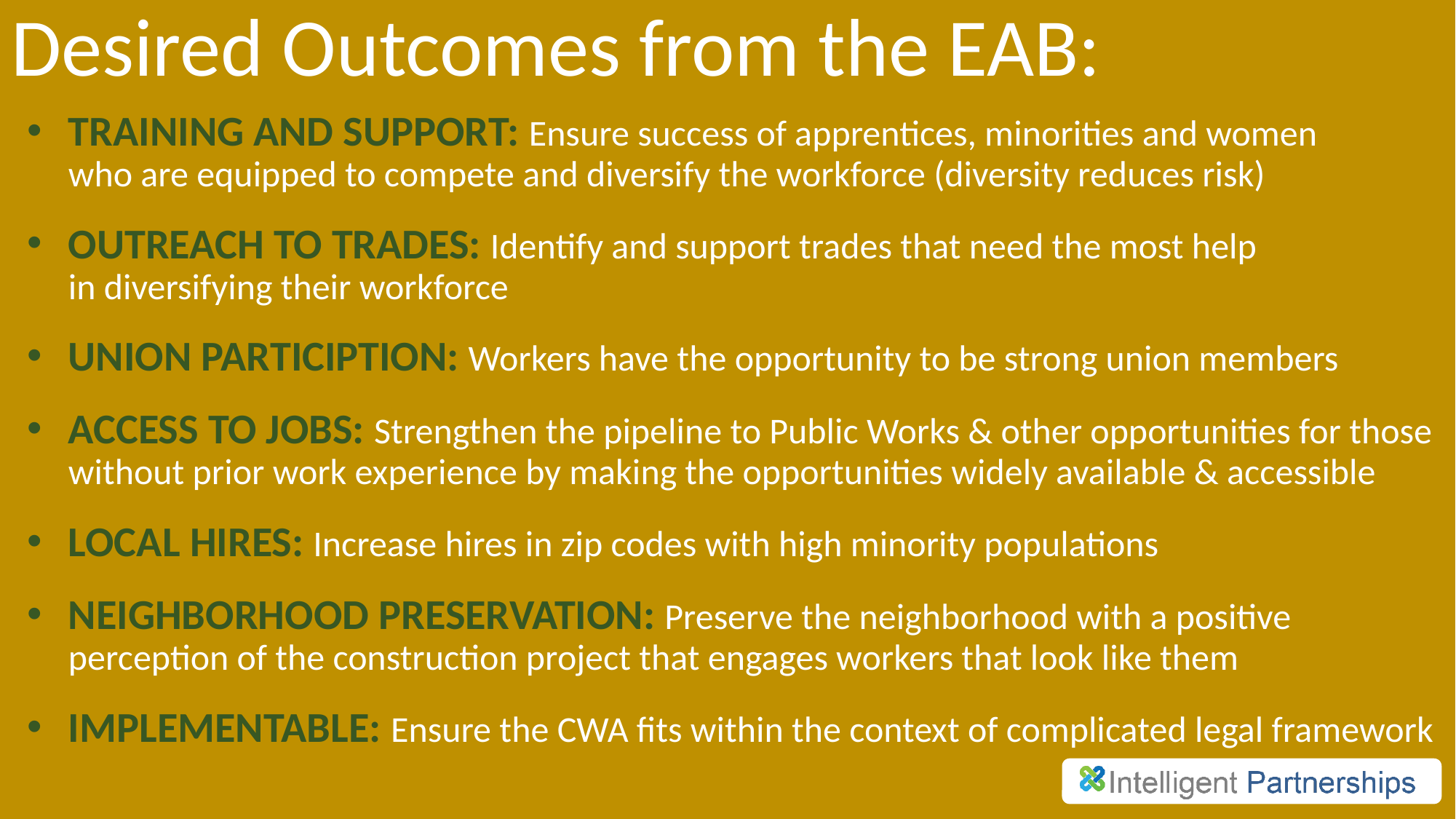

# Desired Outcomes from the EAB:
TRAINING AND SUPPORT: Ensure success of apprentices, minorities and women
who are equipped to compete and diversify the workforce (diversity reduces risk)
OUTREACH TO TRADES: Identify and support trades that need the most help
in diversifying their workforce
UNION PARTICIPTION: Workers have the opportunity to be strong union members
ACCESS TO JOBS: Strengthen the pipeline to Public Works & other opportunities for those without prior work experience by making the opportunities widely available & accessible
LOCAL HIRES: Increase hires in zip codes with high minority populations
NEIGHBORHOOD PRESERVATION: Preserve the neighborhood with a positive perception of the construction project that engages workers that look like them
IMPLEMENTABLE: Ensure the CWA fits within the context of complicated legal framework